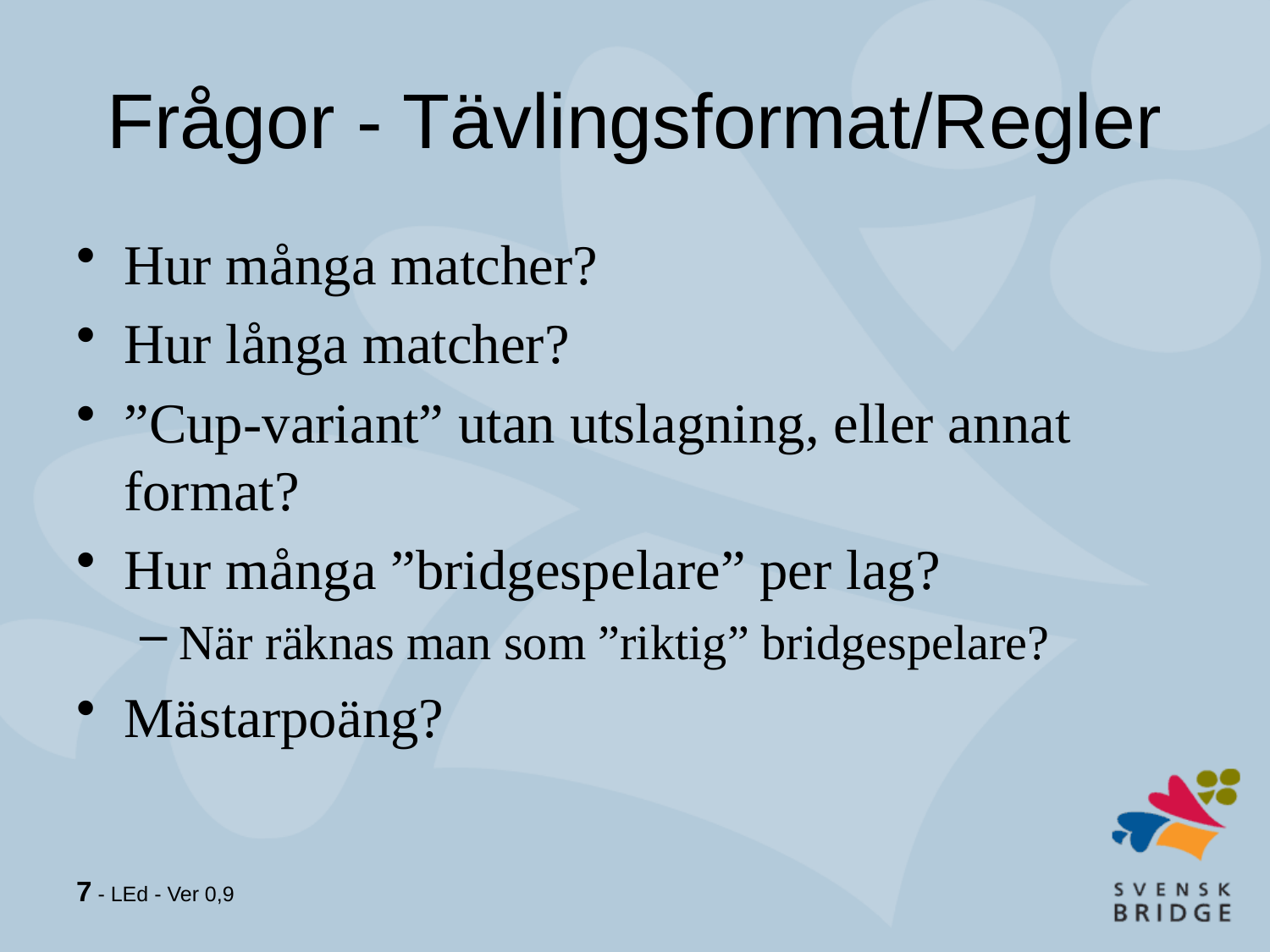

# Frågor - Tävlingsformat/Regler
Hur många matcher?
Hur långa matcher?
”Cup-variant” utan utslagning, eller annat format?
Hur många ”bridgespelare” per lag?
När räknas man som ”riktig” bridgespelare?
Mästarpoäng?

7 - LEd - Ver 0,9